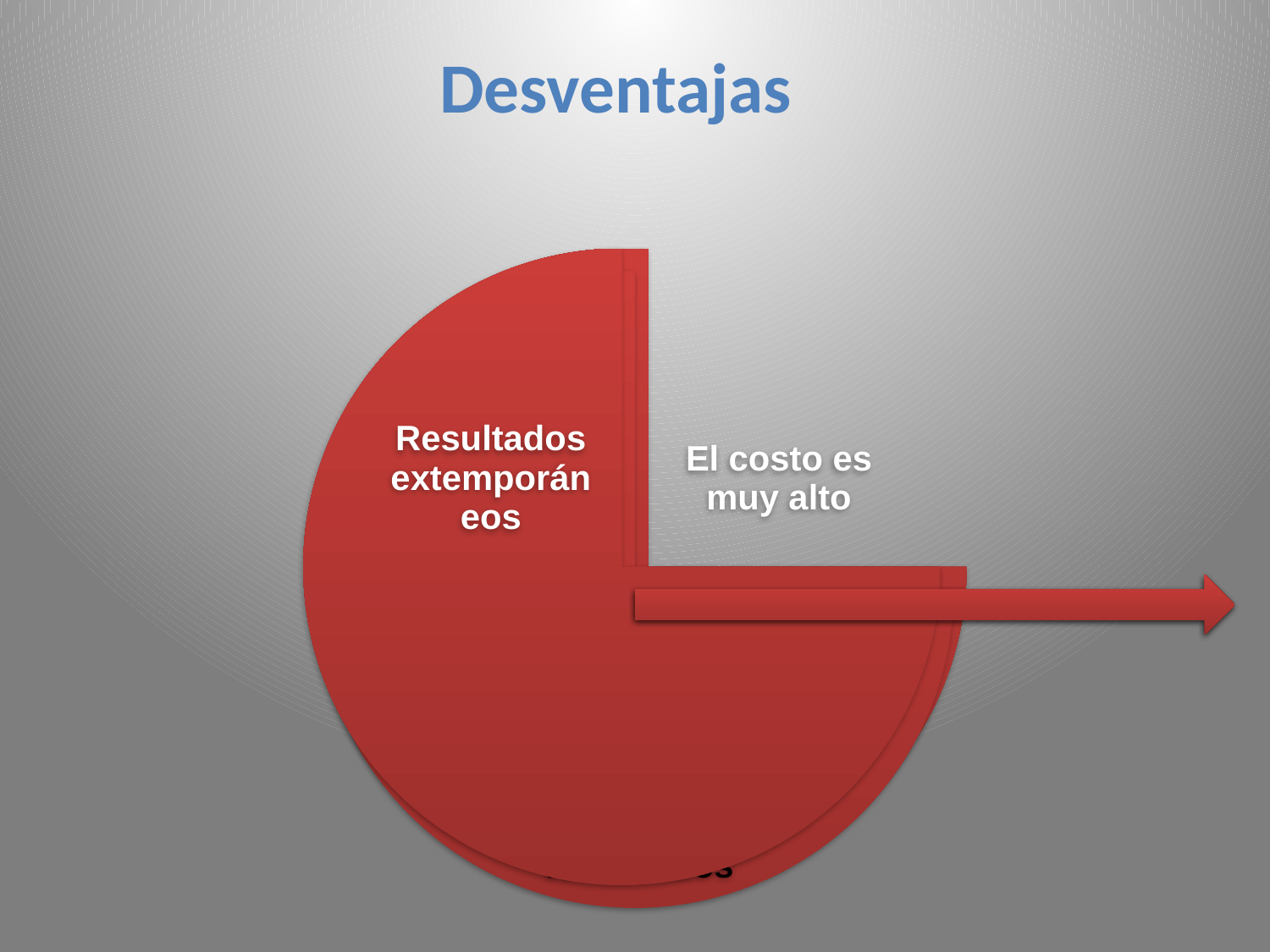

Desventajas
El costo es muy alto
Problemas en cuanto al costo de entregas parciales de
 productos terminados
Resultados extemporáneos